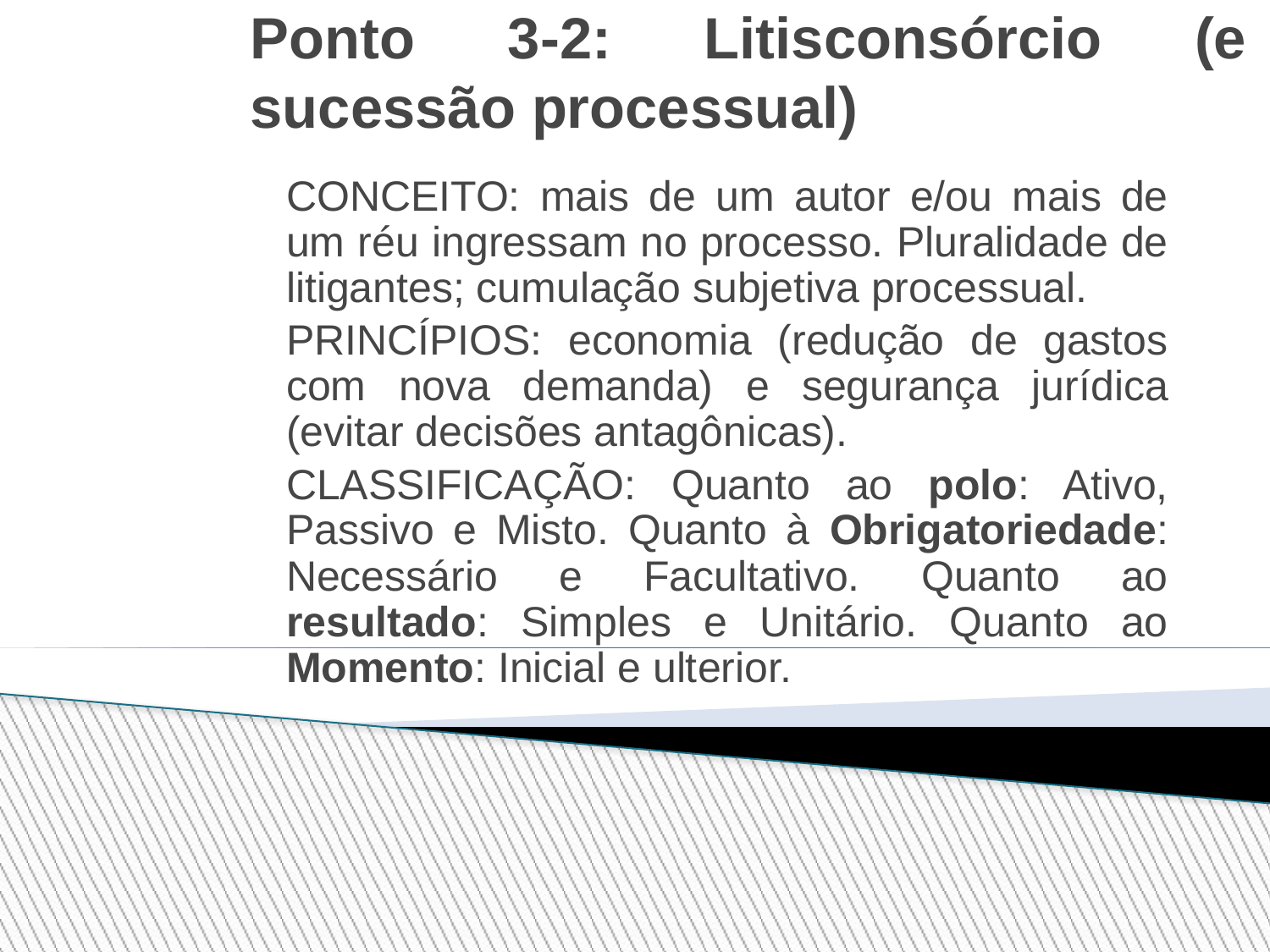

Ponto 3-2: Litisconsórcio (e sucessão processual)
CONCEITO: mais de um autor e/ou mais de um réu ingressam no processo. Pluralidade de litigantes; cumulação subjetiva processual.
PRINCÍPIOS: economia (redução de gastos com nova demanda) e segurança jurídica (evitar decisões antagônicas).
CLASSIFICAÇÃO: Quanto ao polo: Ativo, Passivo e Misto. Quanto à Obrigatoriedade: Necessário e Facultativo. Quanto ao resultado: Simples e Unitário. Quanto ao Momento: Inicial e ulterior.